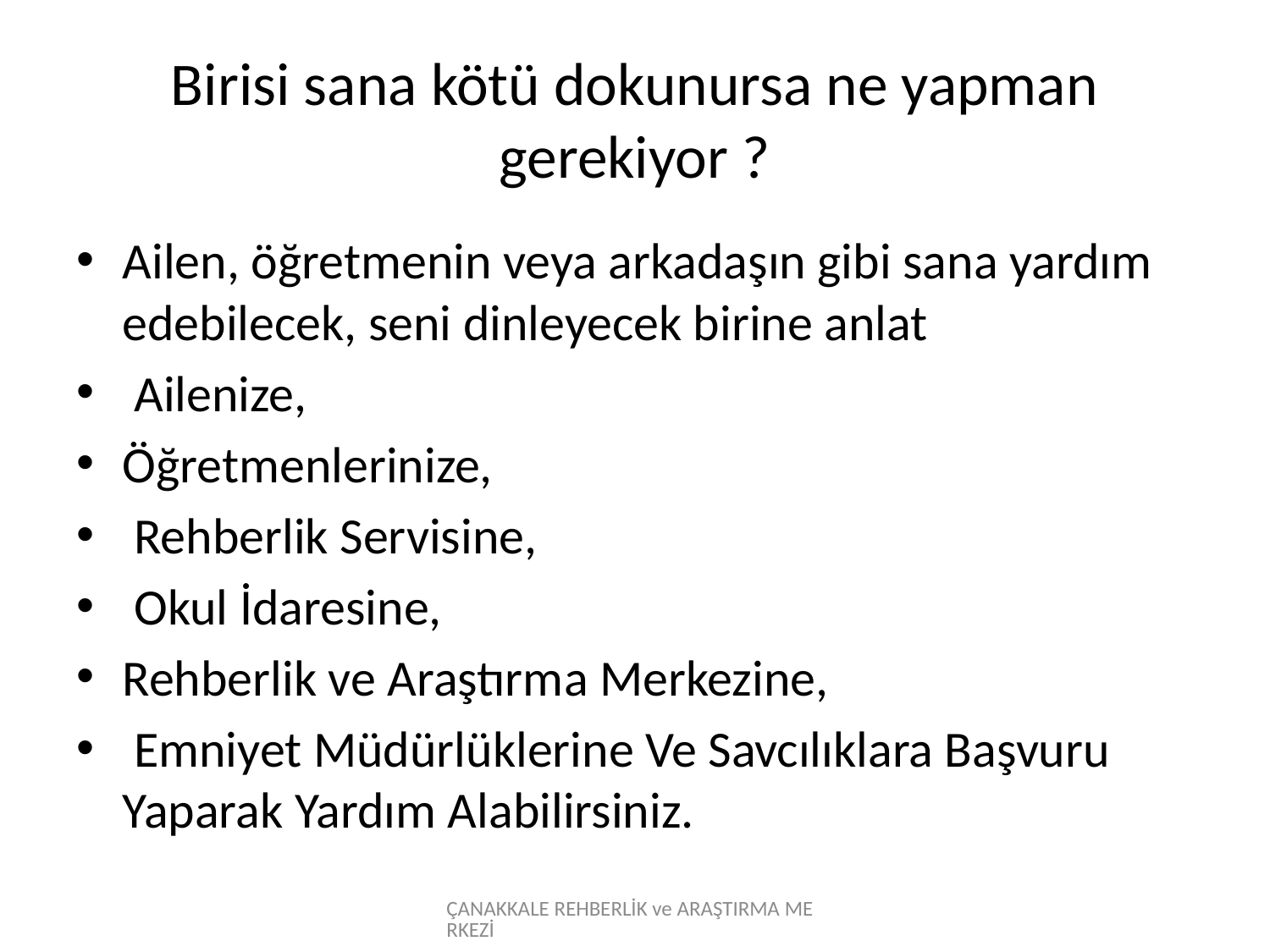

# Birisi sana kötü dokunursa ne yapman gerekiyor ?
Ailen, öğretmenin veya arkadaşın gibi sana yardım edebilecek, seni dinleyecek birine anlat
 Ailenize,
Öğretmenlerinize,
 Rehberlik Servisine,
 Okul İdaresine,
Rehberlik ve Araştırma Merkezine,
 Emniyet Müdürlüklerine Ve Savcılıklara Başvuru Yaparak Yardım Alabilirsiniz.
ÇANAKKALE REHBERLİK ve ARAŞTIRMA MERKEZİ